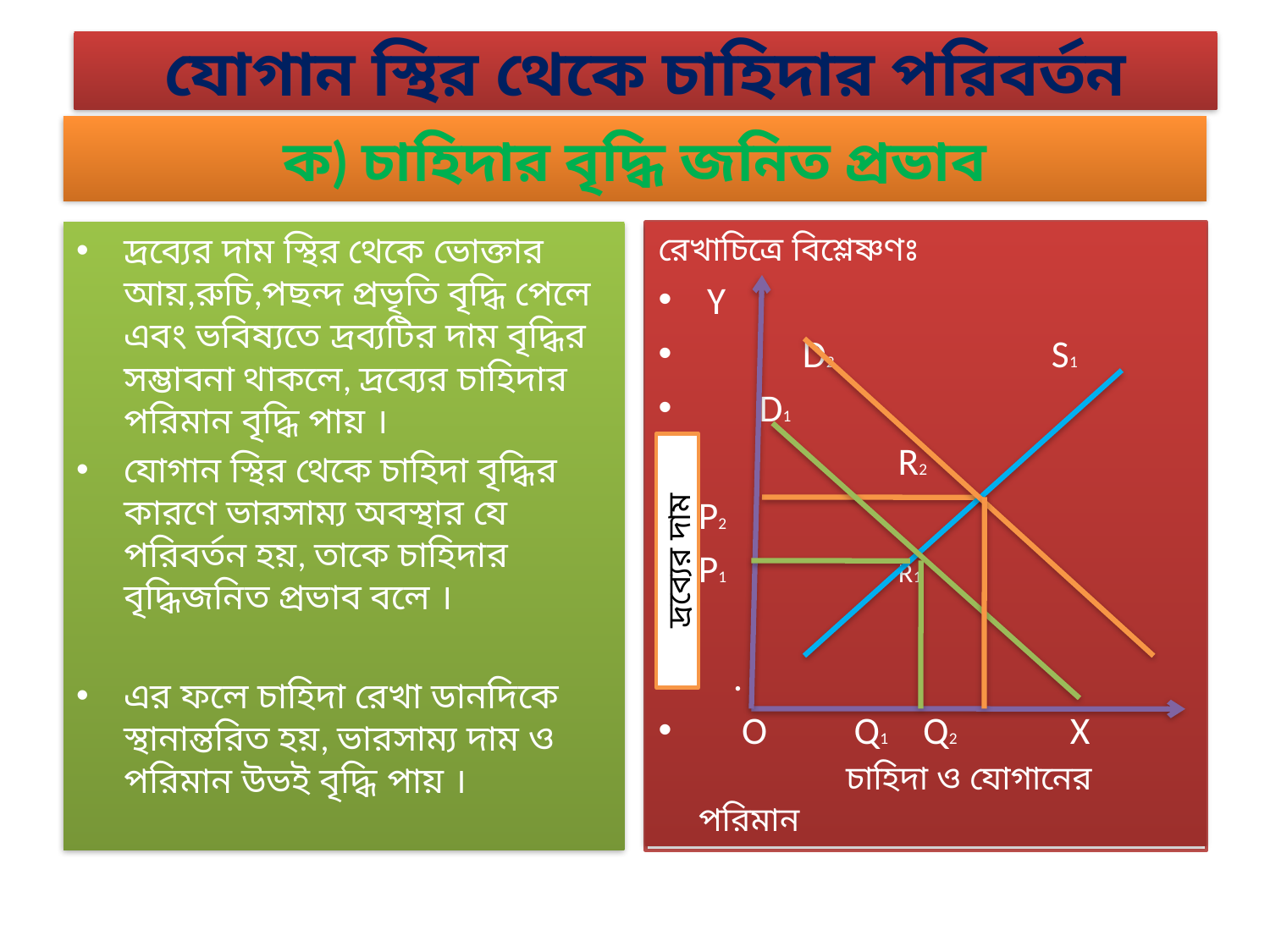

# যোগান স্থির থেকে চাহিদার পরিবর্তন
ক) চাহিদার বৃদ্ধি জনিত প্রভাব
দ্রব্যের দাম স্থির থেকে ভোক্তার আয়,রুচি,পছন্দ প্রভৃতি বৃদ্ধি পেলে এবং ভবিষ্যতে দ্রব্যটির দাম বৃদ্ধির সম্ভাবনা থাকলে, দ্রব্যের চাহিদার পরিমান বৃদ্ধি পায় ।
যোগান স্থির থেকে চাহিদা বৃদ্ধির কারণে ভারসাম্য অবস্থার যে পরিবর্তন হয়, তাকে চাহিদার বৃদ্ধিজনিত প্রভাব বলে ।

এর ফলে চাহিদা রেখা ডানদিকে স্থানান্তরিত হয়, ভারসাম্য দাম ও পরিমান উভই বৃদ্ধি পায় ।
রেখাচিত্রে বিশ্লেষ্ণণঃ

রেখাচিত্রে বিশ্লেষ্ণণঃ
 Y
            D2                         S1
       D1
                       R2
P2
P1                               R1

    .
     O          Q1    Q2             X                             চাহিদা ও যোগানের পরিমান
দ্রব্যের দাম